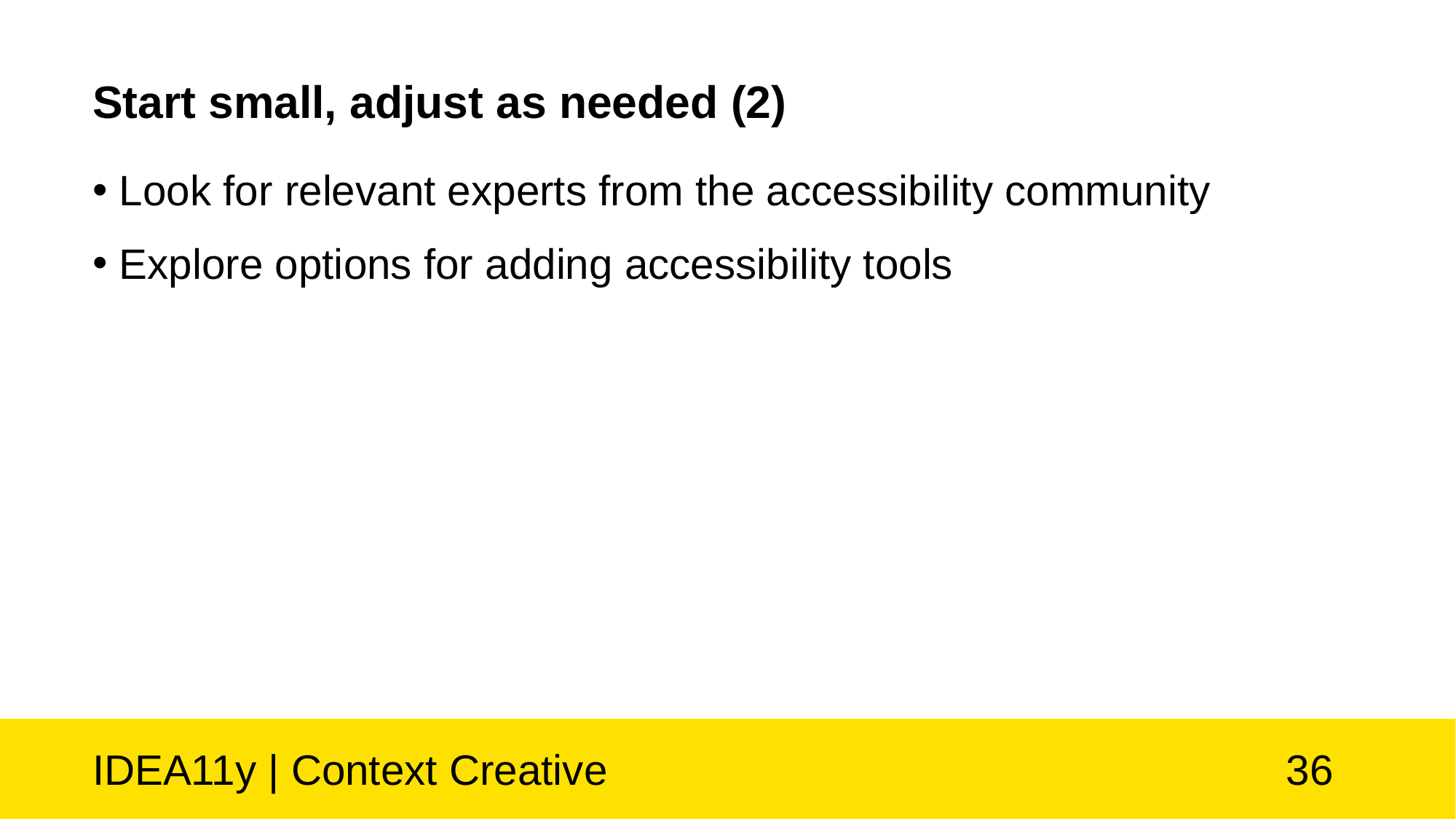

# Start small, adjust as needed (2)
Look for relevant experts from the accessibility community
Explore options for adding accessibility tools
IDEA11y | Context Creative
36